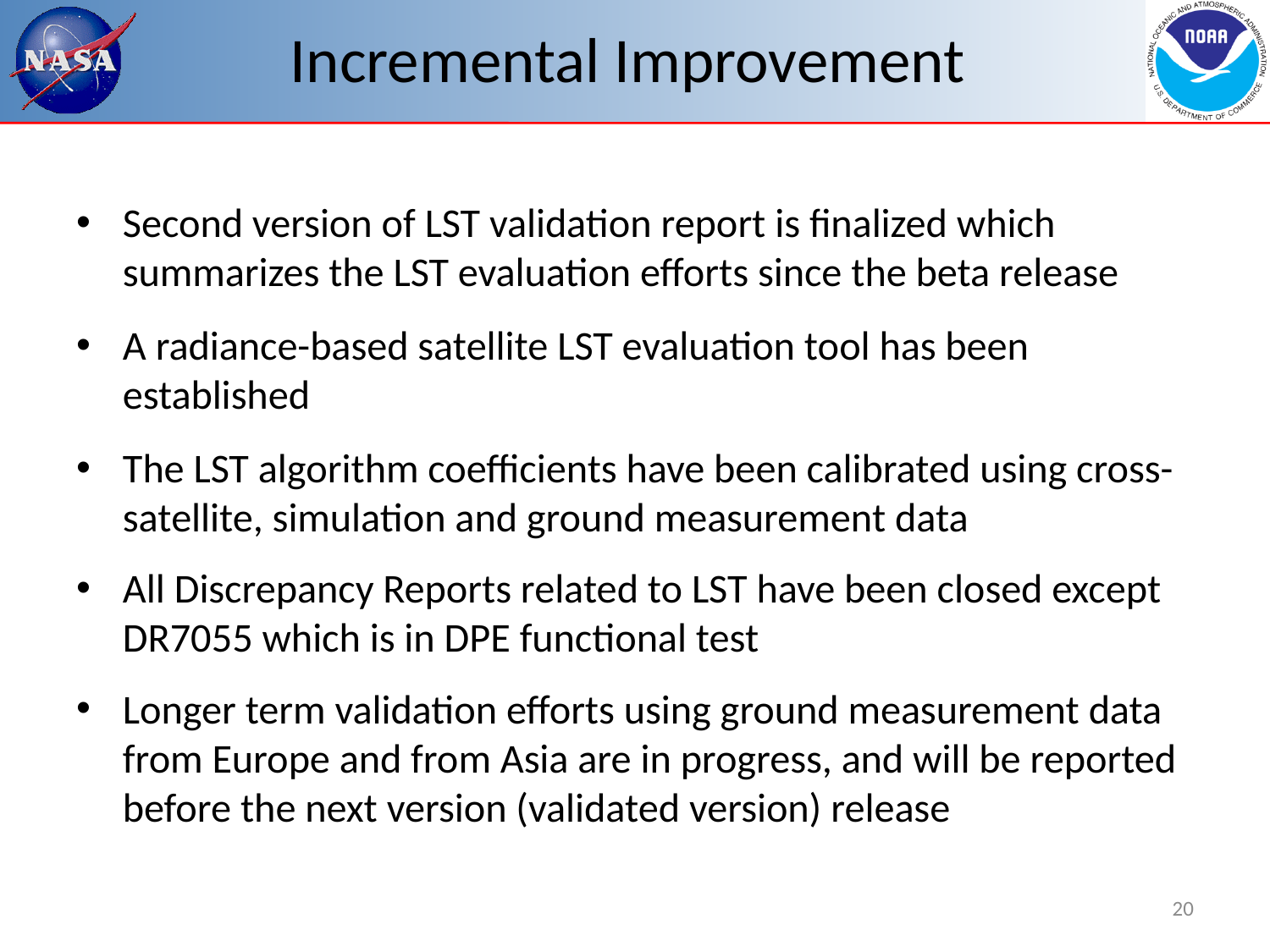

# Incremental Improvement
Second version of LST validation report is finalized which summarizes the LST evaluation efforts since the beta release

A radiance-based satellite LST evaluation tool has been established

The LST algorithm coefficients have been calibrated using cross-satellite, simulation and ground measurement data

All Discrepancy Reports related to LST have been closed except DR7055 which is in DPE functional test

Longer term validation efforts using ground measurement data from Europe and from Asia are in progress, and will be reported before the next version (validated version) release
20